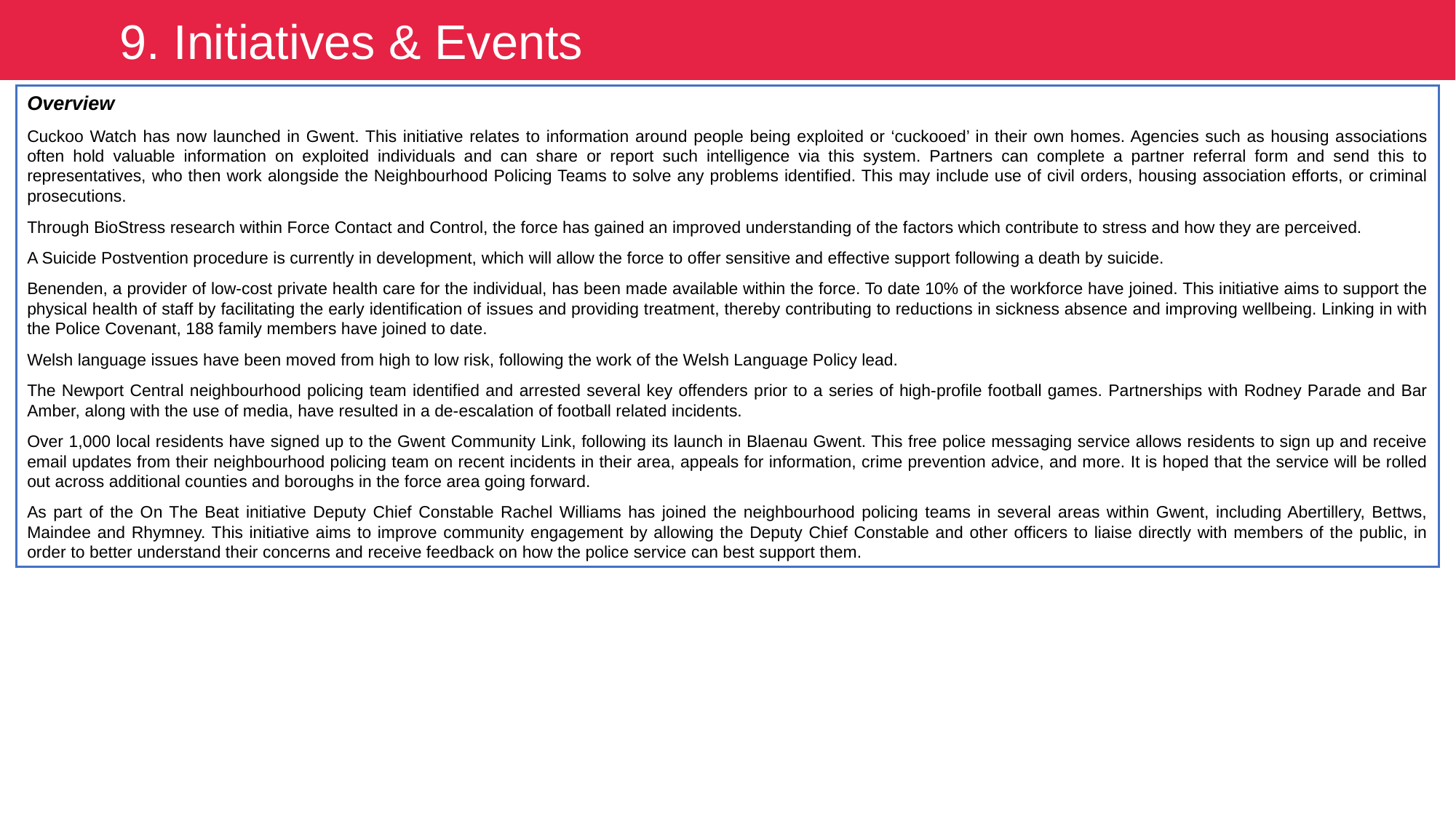

9. Initiatives & Events
Overview

Cuckoo Watch has now launched in Gwent. This initiative relates to information around people being exploited or ‘cuckooed’ in their own homes. Agencies such as housing associations often hold valuable information on exploited individuals and can share or report such intelligence via this system. Partners can complete a partner referral form and send this to representatives, who then work alongside the Neighbourhood Policing Teams to solve any problems identified. This may include use of civil orders, housing association efforts, or criminal prosecutions.

Through BioStress research within Force Contact and Control, the force has gained an improved understanding of the factors which contribute to stress and how they are perceived.

A Suicide Postvention procedure is currently in development, which will allow the force to offer sensitive and effective support following a death by suicide.

Benenden, a provider of low-cost private health care for the individual, has been made available within the force. To date 10% of the workforce have joined. This initiative aims to support the physical health of staff by facilitating the early identification of issues and providing treatment, thereby contributing to reductions in sickness absence and improving wellbeing. Linking in with the Police Covenant, 188 family members have joined to date.

Welsh language issues have been moved from high to low risk, following the work of the Welsh Language Policy lead.

The Newport Central neighbourhood policing team identified and arrested several key offenders prior to a series of high-profile football games. Partnerships with Rodney Parade and Bar Amber, along with the use of media, have resulted in a de-escalation of football related incidents.

Over 1,000 local residents have signed up to the Gwent Community Link, following its launch in Blaenau Gwent. This free police messaging service allows residents to sign up and receive email updates from their neighbourhood policing team on recent incidents in their area, appeals for information, crime prevention advice, and more. It is hoped that the service will be rolled out across additional counties and boroughs in the force area going forward.

As part of the On The Beat initiative Deputy Chief Constable Rachel Williams has joined the neighbourhood policing teams in several areas within Gwent, including Abertillery, Bettws, Maindee and Rhymney. This initiative aims to improve community engagement by allowing the Deputy Chief Constable and other officers to liaise directly with members of the public, in order to better understand their concerns and receive feedback on how the police service can best support them.